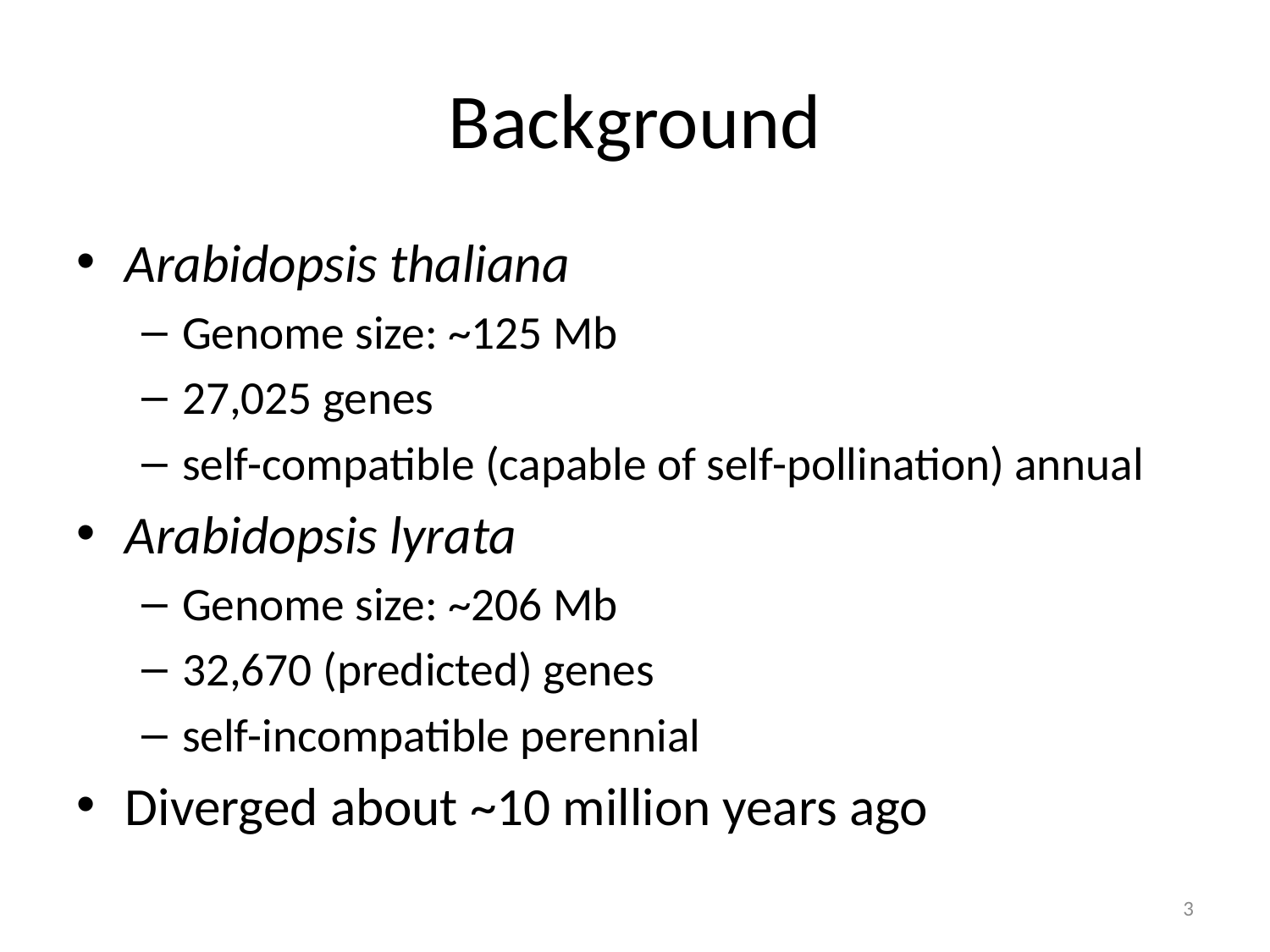

# Background
Arabidopsis thaliana
Genome size: ~125 Mb
27,025 genes
self-compatible (capable of self-pollination) annual
Arabidopsis lyrata
Genome size: ~206 Mb
32,670 (predicted) genes
self-incompatible perennial
Diverged about ~10 million years ago
3